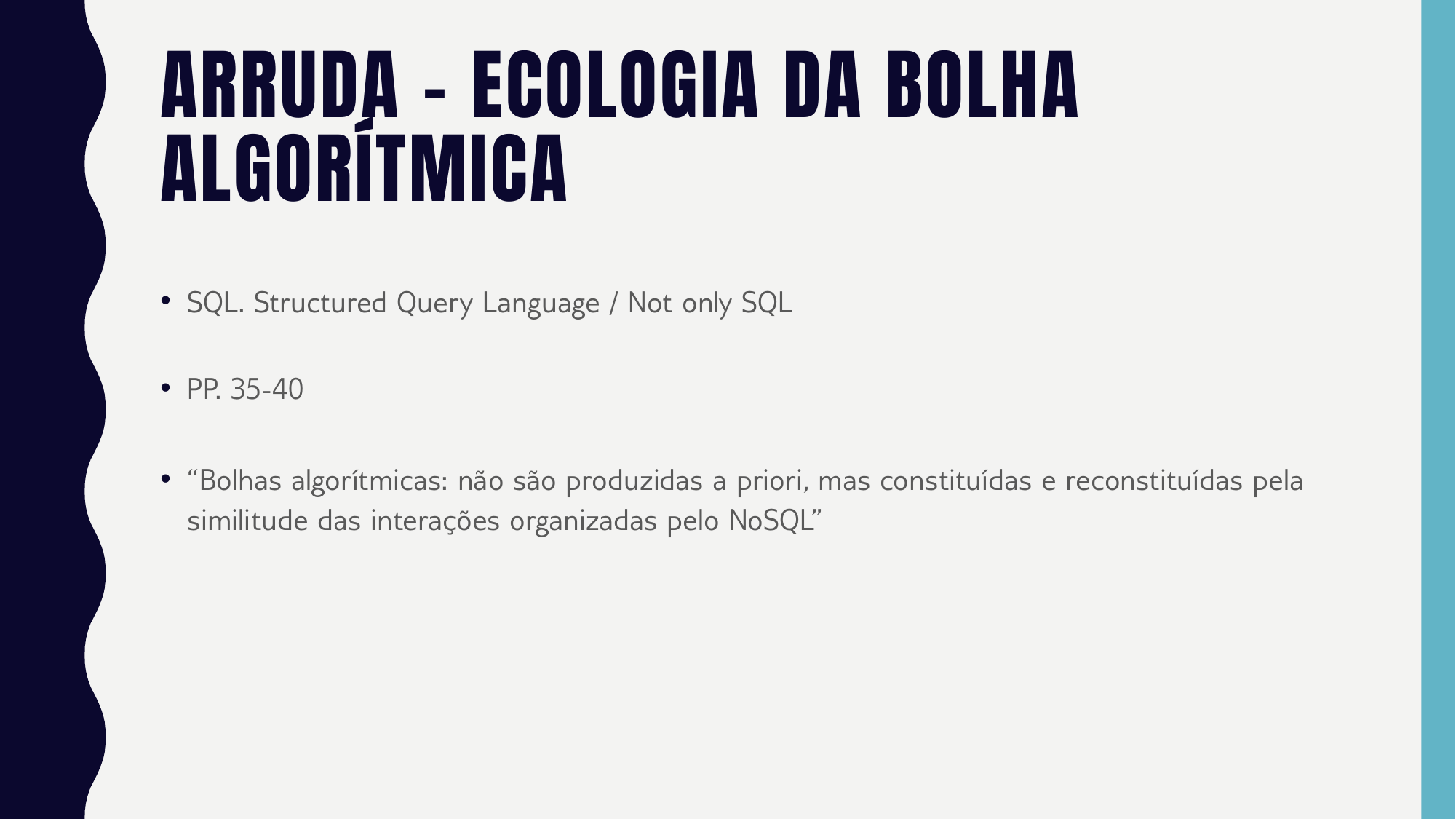

# Arruda – ecologia da bolha algorítmica
SQL. Structured Query Language / Not only SQL
PP. 35-40
“Bolhas algorítmicas: não são produzidas a priori, mas constituídas e reconstituídas pela similitude das interações organizadas pelo NoSQL”